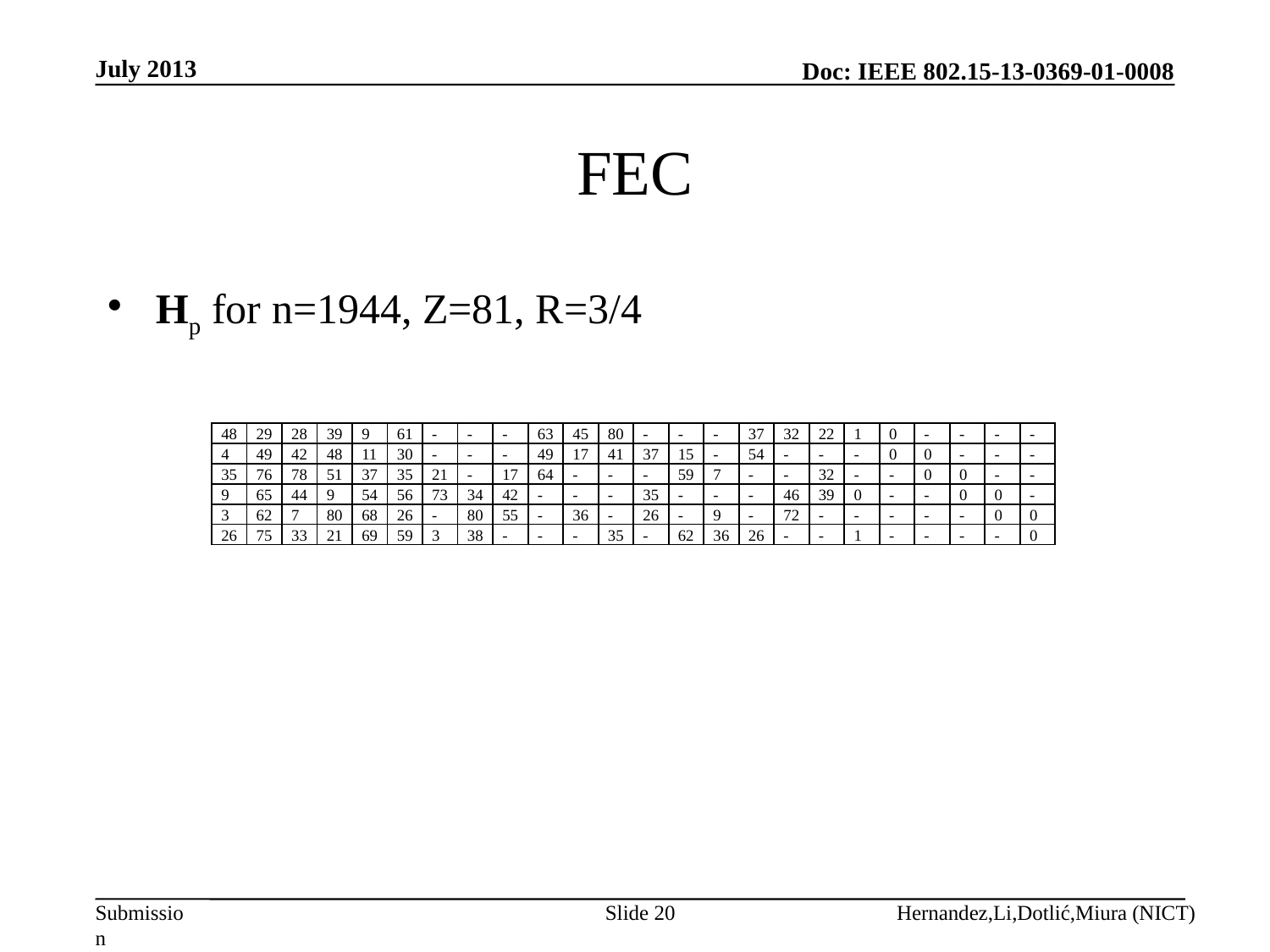

July 2013
# FEC
Hp for n=1944, Z=81, R=3/4

| 48 | 29 | 28 | 39 | 9 | 61 | - | - | - | 63 | 45 | 80 | - | - | - | 37 | 32 | 22 | 1 | 0 | - | - | - | - |
| --- | --- | --- | --- | --- | --- | --- | --- | --- | --- | --- | --- | --- | --- | --- | --- | --- | --- | --- | --- | --- | --- | --- | --- |
| 4 | 49 | 42 | 48 | 11 | 30 | - | - | - | 49 | 17 | 41 | 37 | 15 | - | 54 | - | - | - | 0 | 0 | - | - | - |
| 35 | 76 | 78 | 51 | 37 | 35 | 21 | - | 17 | 64 | - | - | - | 59 | 7 | - | - | 32 | - | - | 0 | 0 | - | - |
| 9 | 65 | 44 | 9 | 54 | 56 | 73 | 34 | 42 | - | - | - | 35 | - | - | - | 46 | 39 | 0 | - | - | 0 | 0 | - |
| 3 | 62 | 7 | 80 | 68 | 26 | - | 80 | 55 | - | 36 | - | 26 | - | 9 | - | 72 | - | - | - | - | - | 0 | 0 |
| 26 | 75 | 33 | 21 | 69 | 59 | 3 | 38 | - | - | - | 35 | - | 62 | 36 | 26 | - | - | 1 | - | - | - | - | 0 |
Slide 20
Hernandez,Li,Dotlić,Miura (NICT)